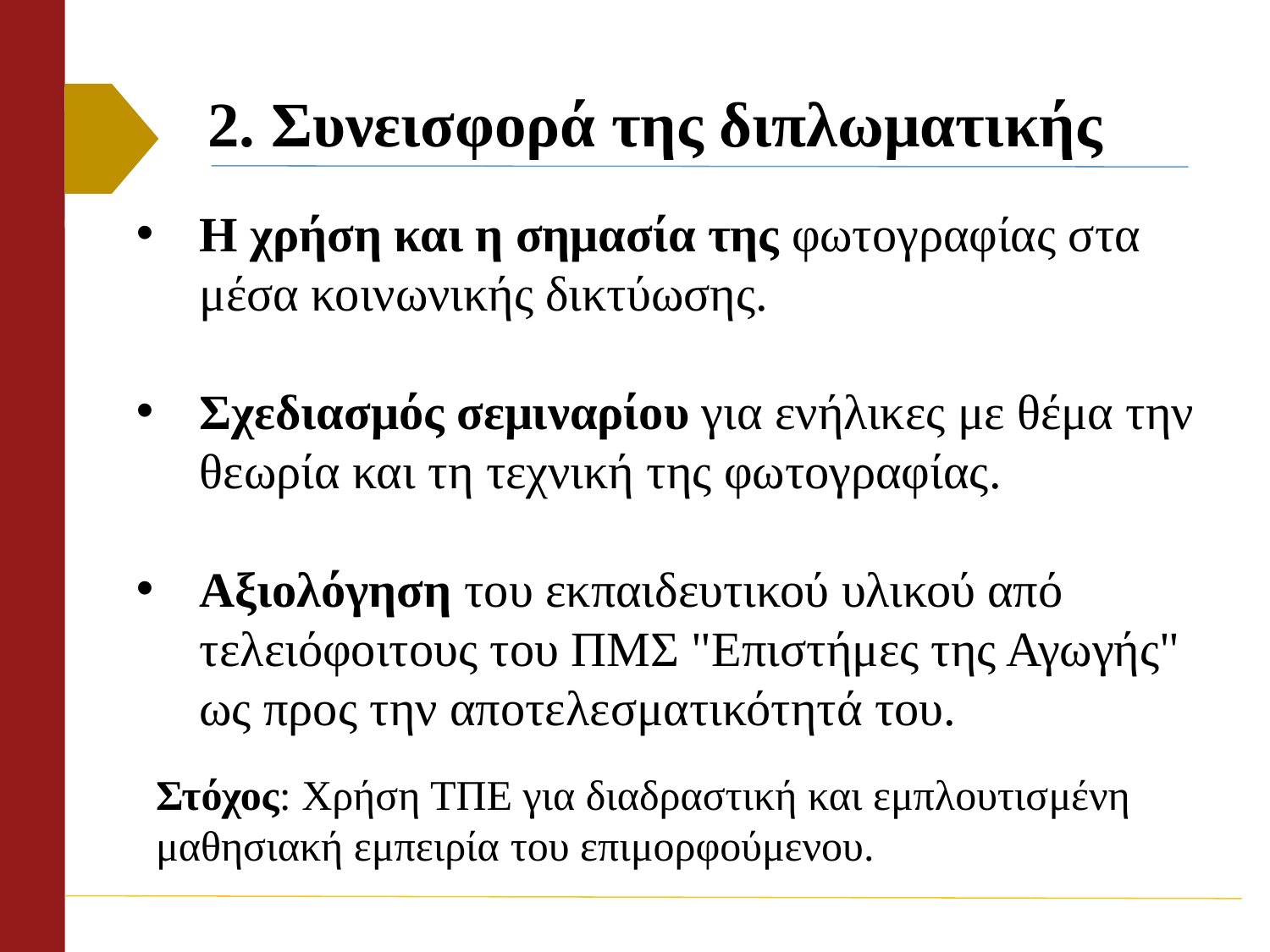

# 2. Συνεισφορά της διπλωματικής
Η χρήση και η σημασία της φωτογραφίας στα μέσα κοινωνικής δικτύωσης.
Σχεδιασμός σεμιναρίου για ενήλικες με θέμα την θεωρία και τη τεχνική της φωτογραφίας.

Αξιολόγηση του εκπαιδευτικού υλικού από τελειόφοιτους του ΠΜΣ "Επιστήμες της Αγωγής"  ως προς την αποτελεσματικότητά του.
Στόχος: Χρήση ΤΠΕ για διαδραστική και εμπλουτισμένη μαθησιακή εμπειρία του επιμορφούμενου.